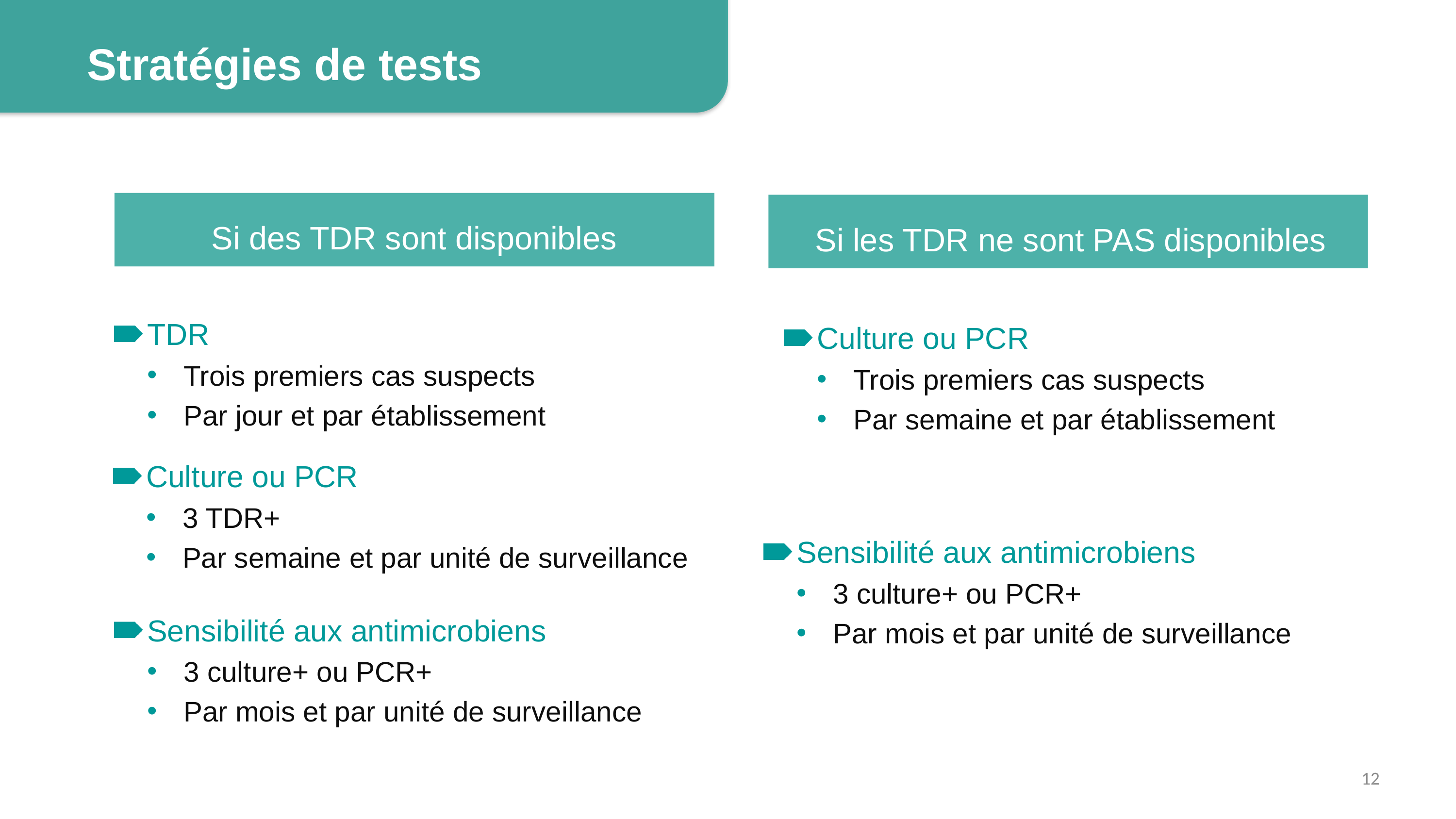

Stratégies de tests

Si des TDR sont disponibles

Si les TDR ne sont PAS disponibles
TDR
Trois premiers cas suspects
Par jour et par établissement
Culture ou PCR
Trois premiers cas suspects
Par semaine et par établissement
Culture ou PCR
3 TDR+
Par semaine et par unité de surveillance
Sensibilité aux antimicrobiens
3 culture+ ou PCR+
Par mois et par unité de surveillance
Sensibilité aux antimicrobiens
3 culture+ ou PCR+
Par mois et par unité de surveillance
12